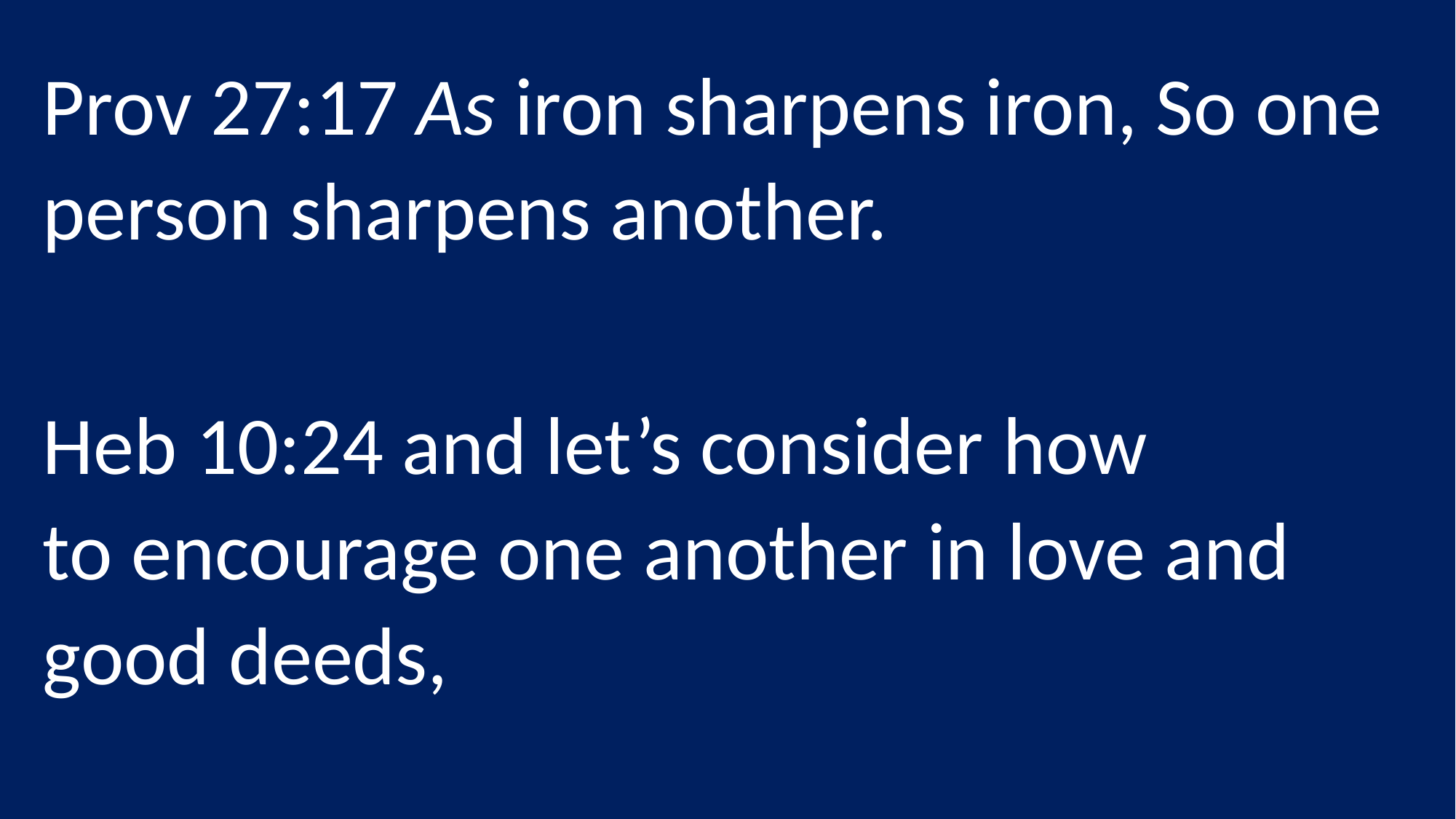

Prov 27:17 As iron sharpens iron, So one person sharpens another.

Heb 10:24 and let’s consider how to encourage one another in love and good deeds,